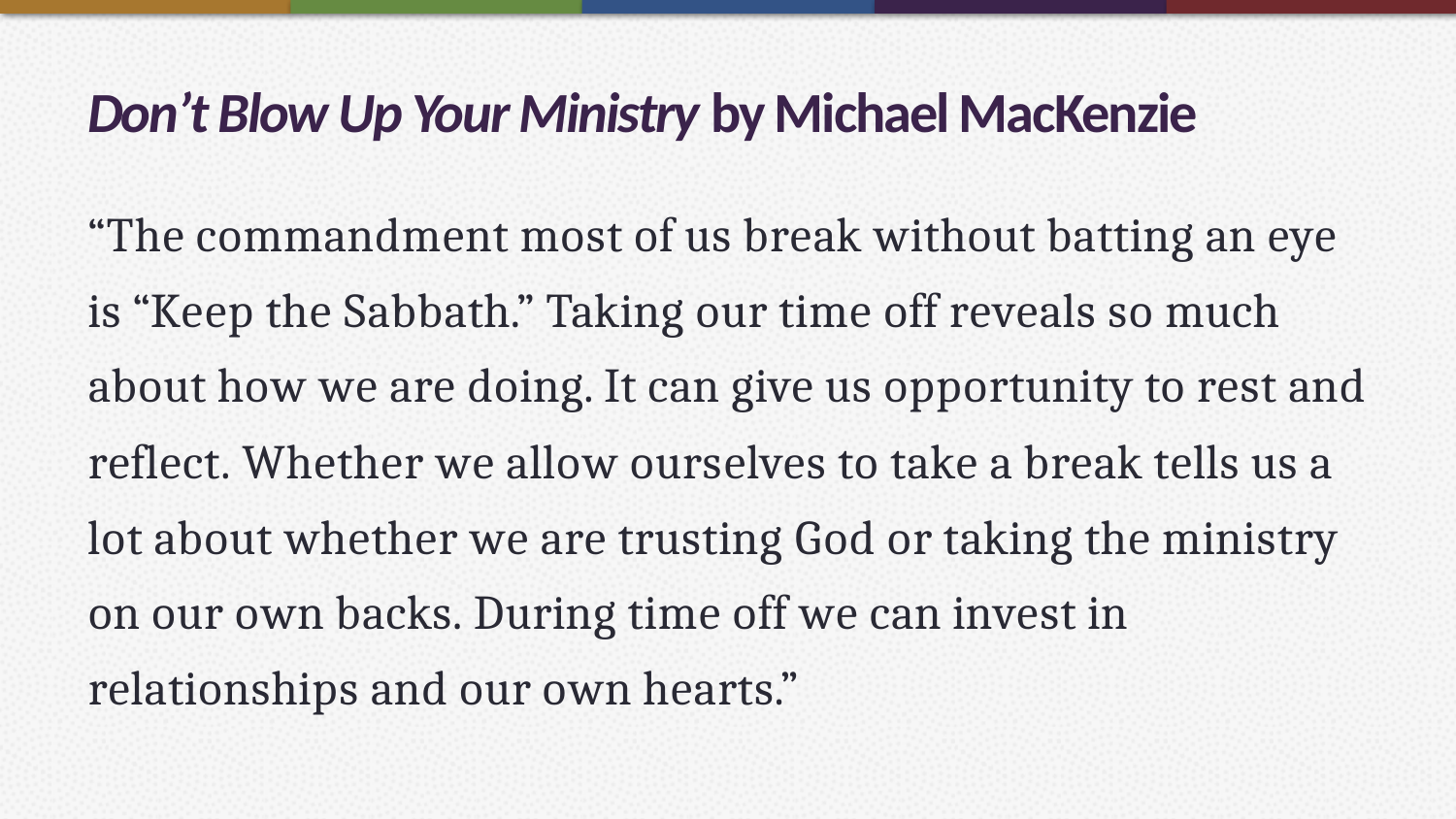

# Don’t Blow Up Your Ministry by Michael MacKenzie
“The commandment most of us break without batting an eye is “Keep the Sabbath.” Taking our time off reveals so much about how we are doing. It can give us opportunity to rest and reflect. Whether we allow ourselves to take a break tells us a lot about whether we are trusting God or taking the ministry on our own backs. During time off we can invest in relationships and our own hearts.”